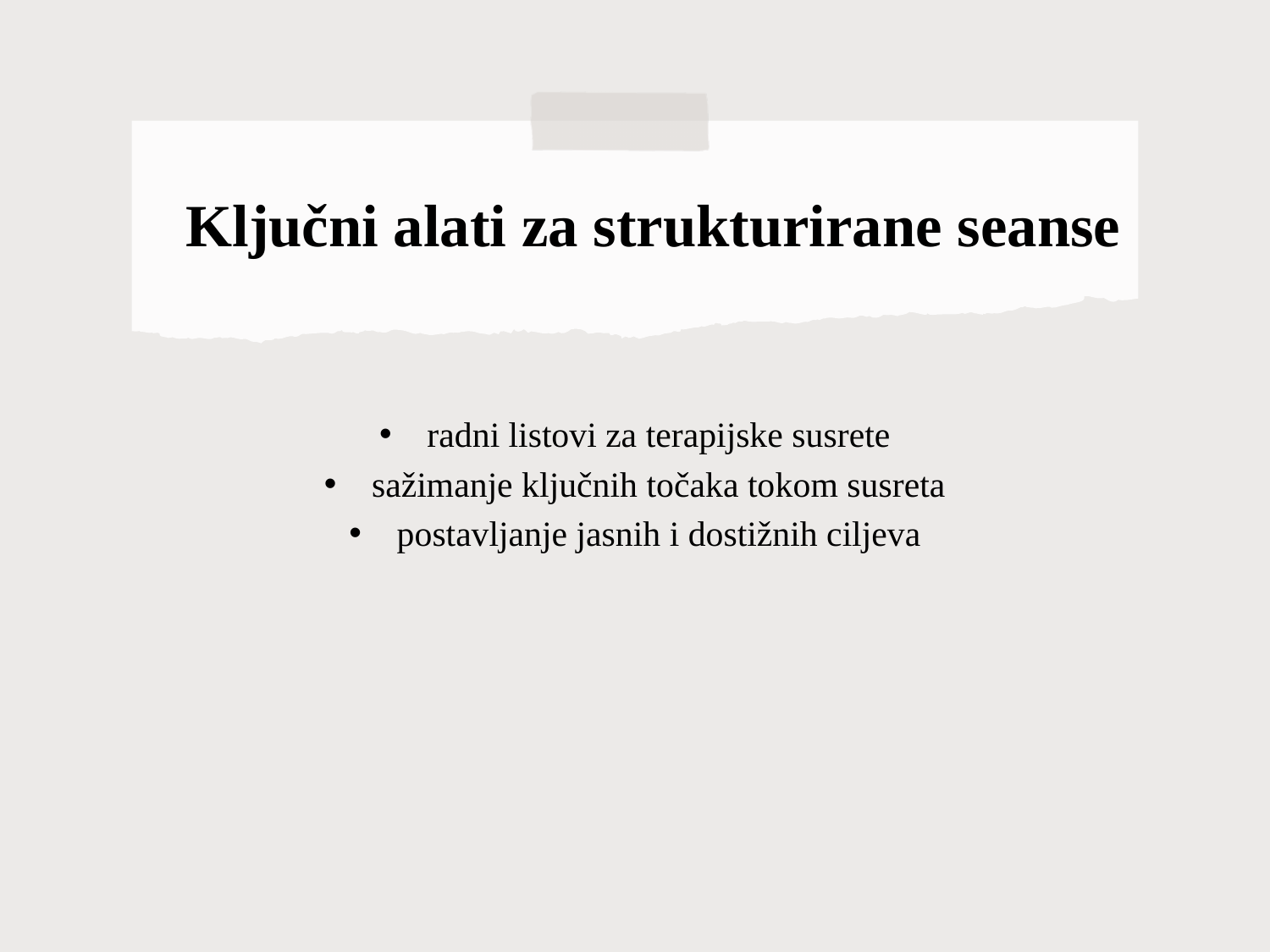

# Ključni alati za strukturirane seanse
radni listovi za terapijske susrete
sažimanje ključnih točaka tokom susreta
postavljanje jasnih i dostižnih ciljeva